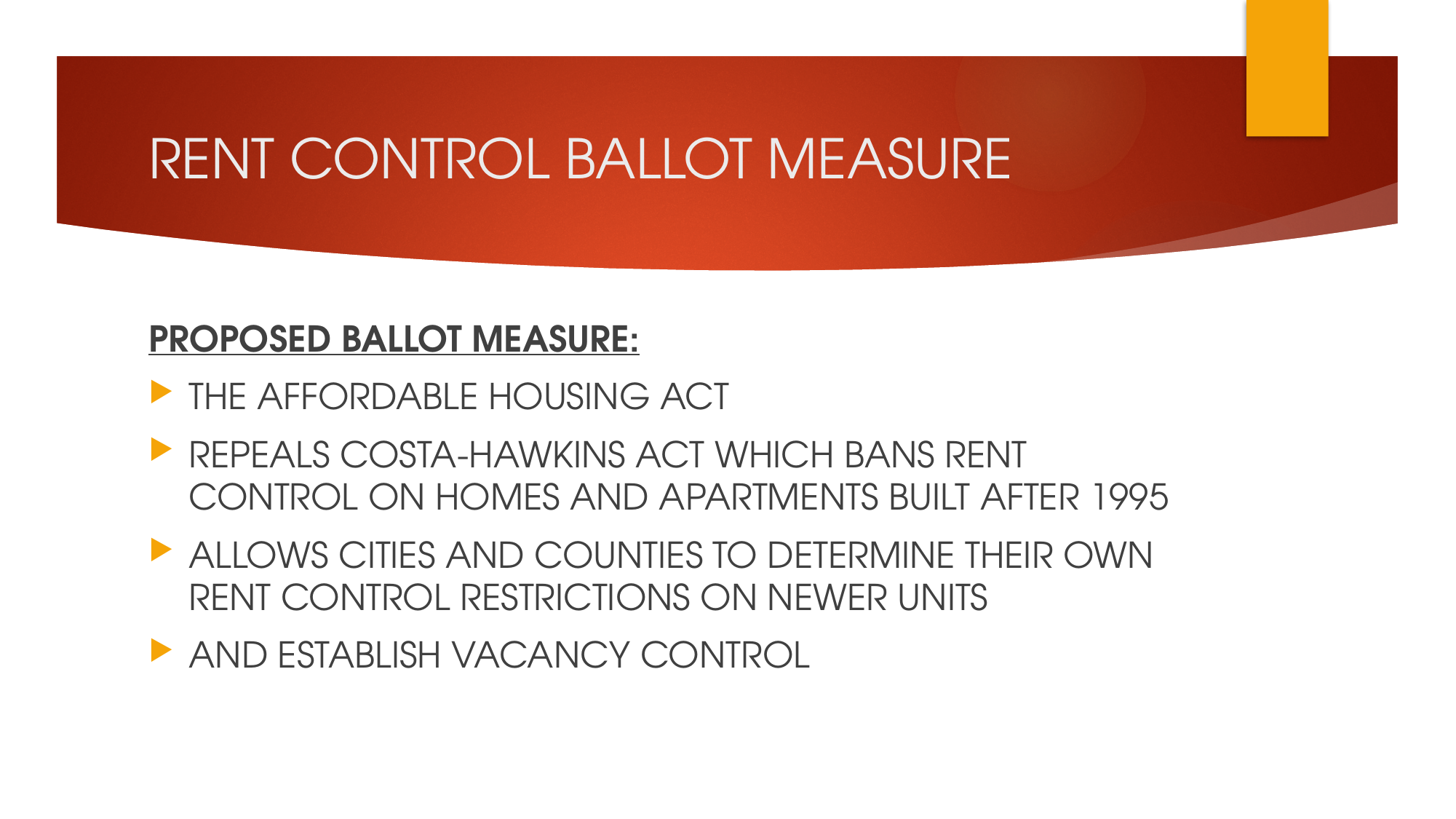

# RENT CONTROL BALLOT MEASURE
PROPOSED BALLOT MEASURE:
THE AFFORDABLE HOUSING ACT
REPEALS COSTA-HAWKINS ACT WHICH BANS RENT CONTROL ON HOMES AND APARTMENTS BUILT AFTER 1995
ALLOWS CITIES AND COUNTIES TO DETERMINE THEIR OWN RENT CONTROL RESTRICTIONS ON NEWER UNITS
AND ESTABLISH VACANCY CONTROL